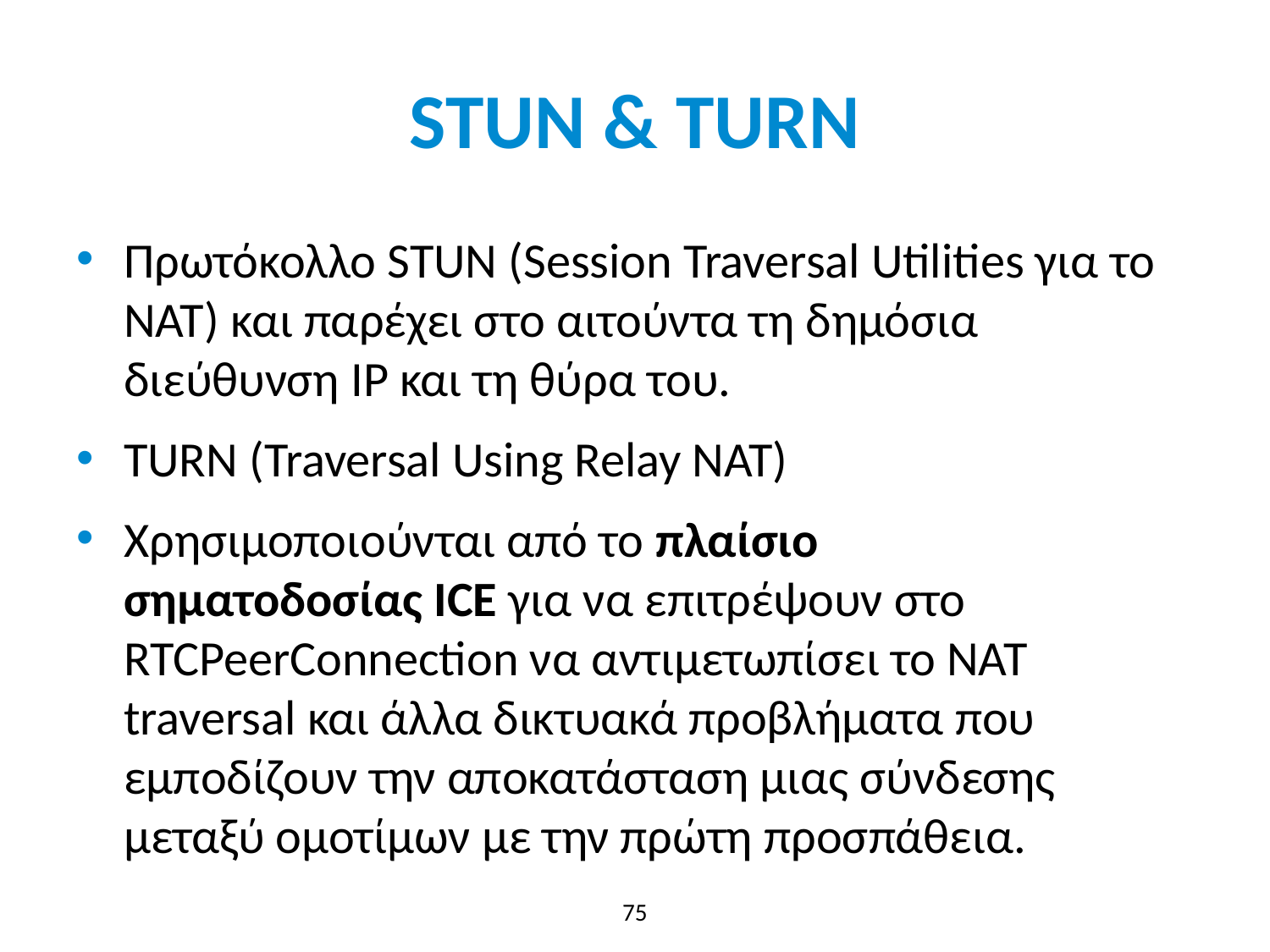

# STUN & TURN
Πρωτόκολλο STUN (Session Traversal Utilities για το NAT) και παρέχει στο αιτούντα τη δημόσια διεύθυνση IP και τη θύρα του.
TURN (Traversal Using Relay NAT)
Χρησιμοποιούνται από το πλαίσιο σηματοδοσίας ICE για να επιτρέψουν στο RTCPeerConnection να αντιμετωπίσει το NAT traversal και άλλα δικτυακά προβλήματα που εμποδίζουν την αποκατάσταση μιας σύνδεσης μεταξύ ομοτίμων με την πρώτη προσπάθεια.
75